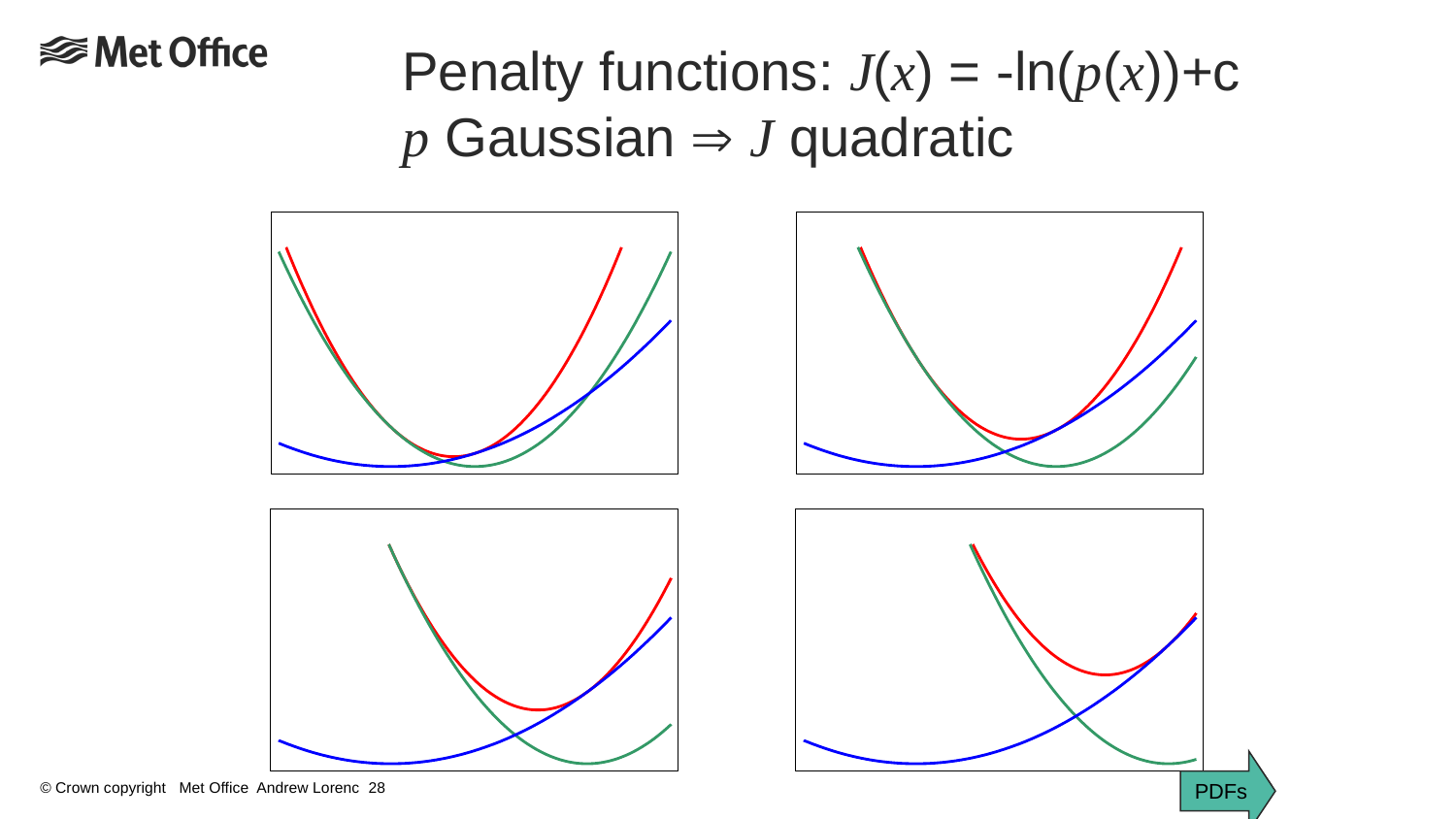

# Penalty functions: J(x) = -ln(p(x))+c p Gaussian ⇒ J quadratic

### Chart

| Category |  |  |  |
|---|---|---|---|

### Chart

| Category |  |  |  |
|---|---|---|---|

### Chart

| Category |  |  |  |
|---|---|---|---|

### Chart

| Category |  |  |  |
|---|---|---|---|

PDFs
© Crown copyright   Met Office  Andrew Lorenc  28